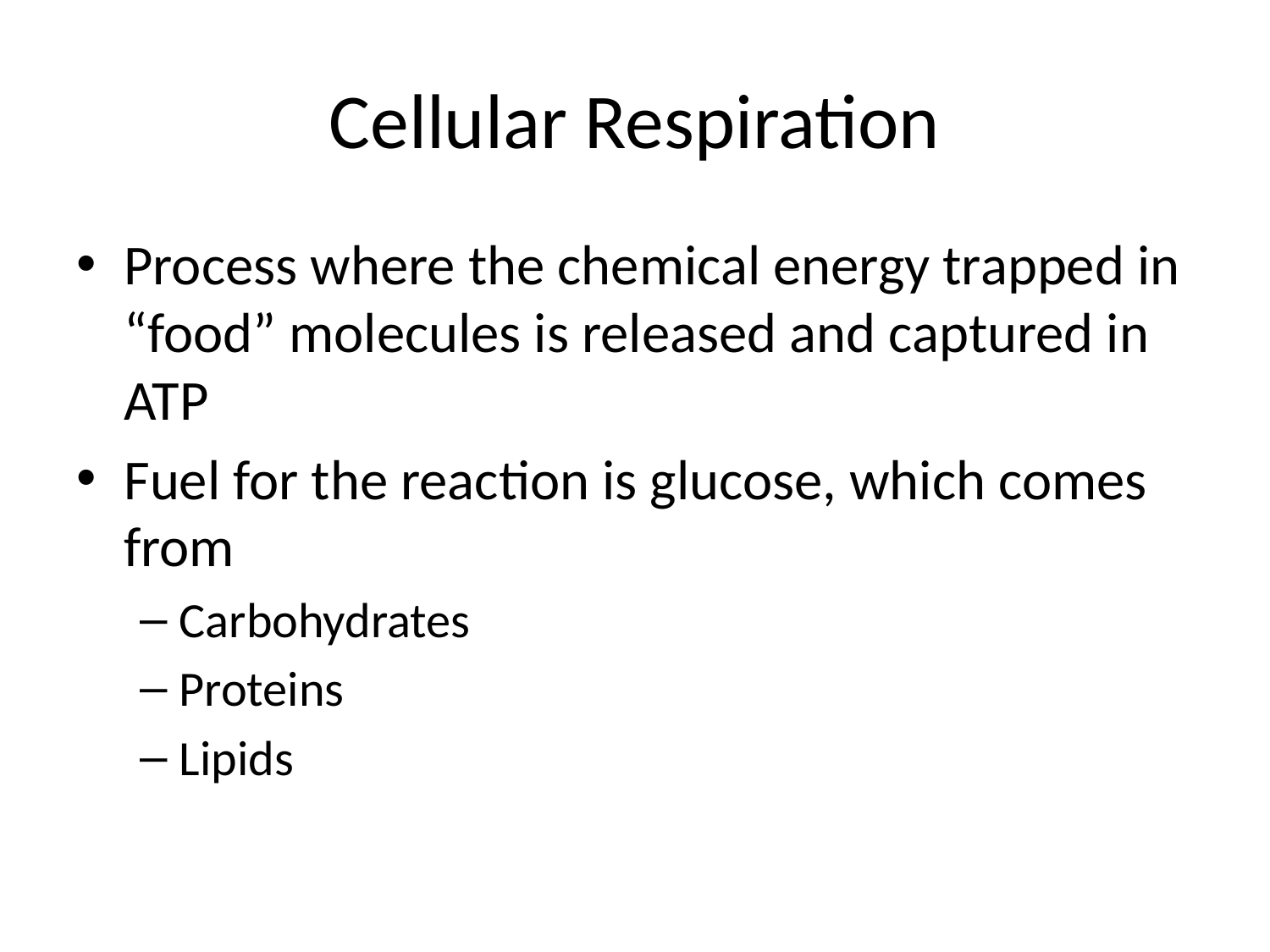

# Cellular Respiration
Process where the chemical energy trapped in “food” molecules is released and captured in ATP
Fuel for the reaction is glucose, which comes from
Carbohydrates
Proteins
Lipids